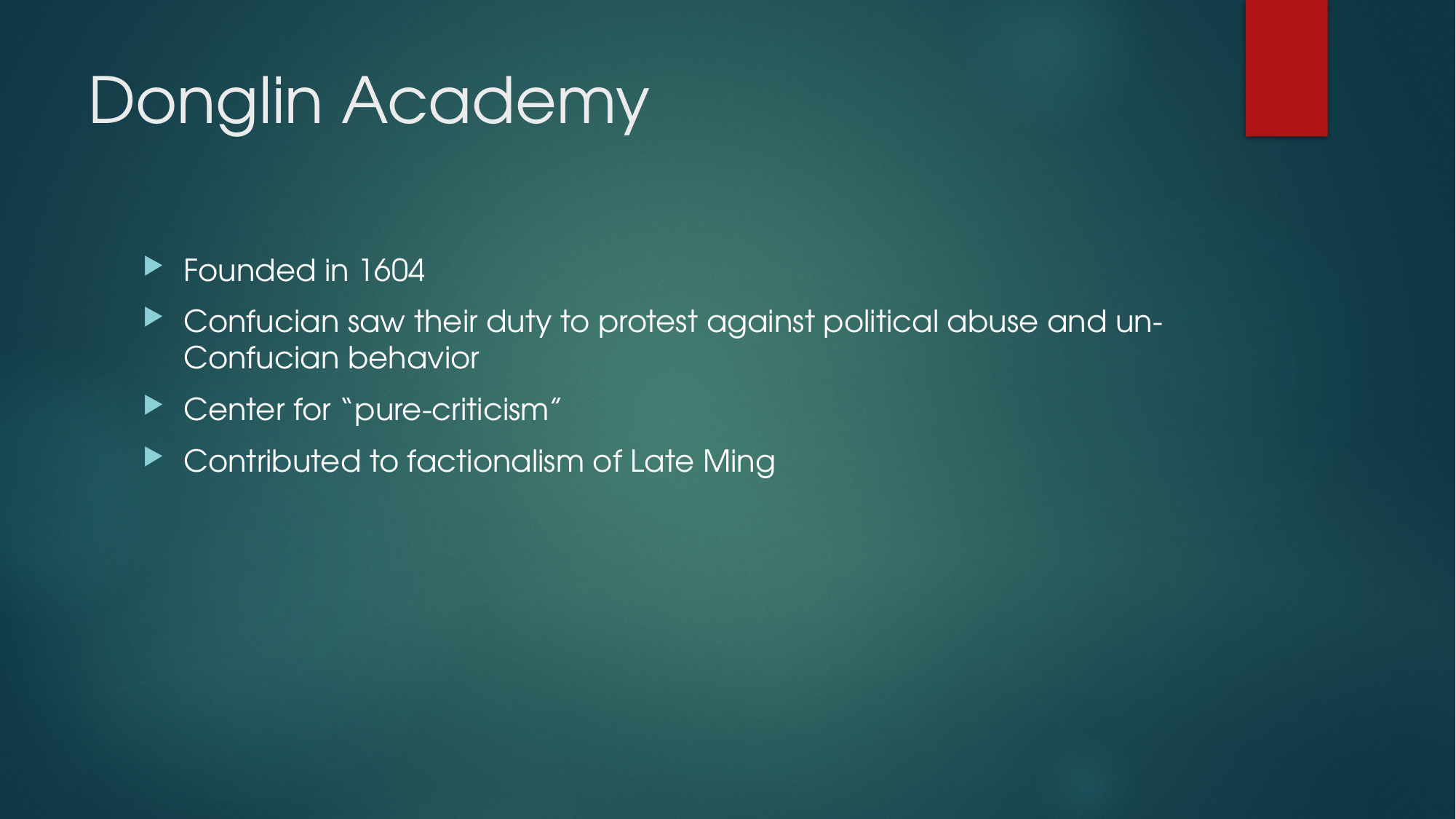

# Donglin Academy
Founded in 1604
Confucian saw their duty to protest against political abuse and un-Confucian behavior
Center for “pure-criticism”
Contributed to factionalism of Late Ming